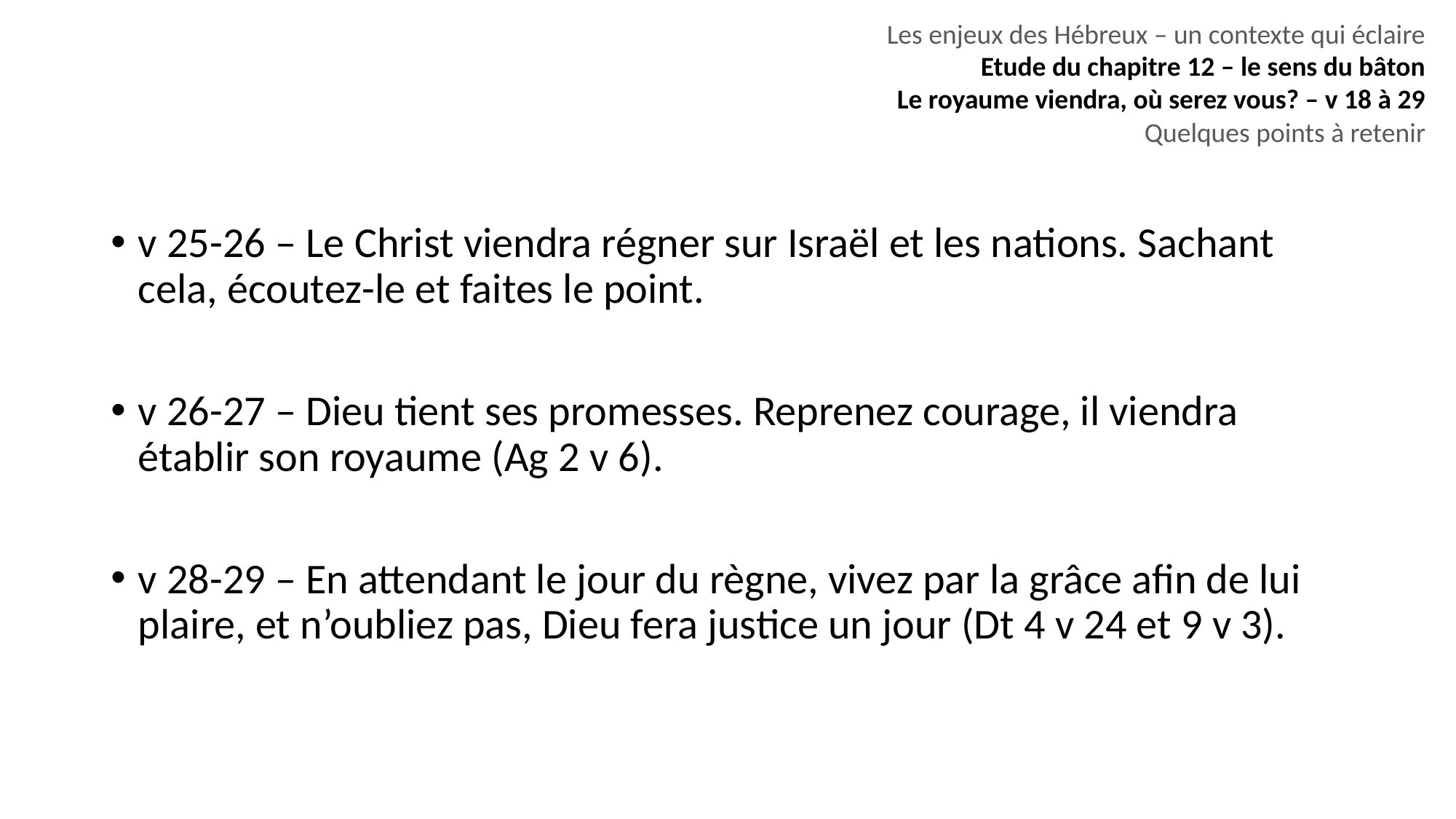

Les enjeux des Hébreux – un contexte qui éclaire
Etude du chapitre 12 – le sens du bâton
Le royaume viendra, où serez vous? – v 18 à 29
Quelques points à retenir
v 25-26 – Le Christ viendra régner sur Israël et les nations. Sachant cela, écoutez-le et faites le point.

v 26-27 – Dieu tient ses promesses. Reprenez courage, il viendra établir son royaume (Ag 2 v 6).

v 28-29 – En attendant le jour du règne, vivez par la grâce afin de lui plaire, et n’oubliez pas, Dieu fera justice un jour (Dt 4 v 24 et 9 v 3).